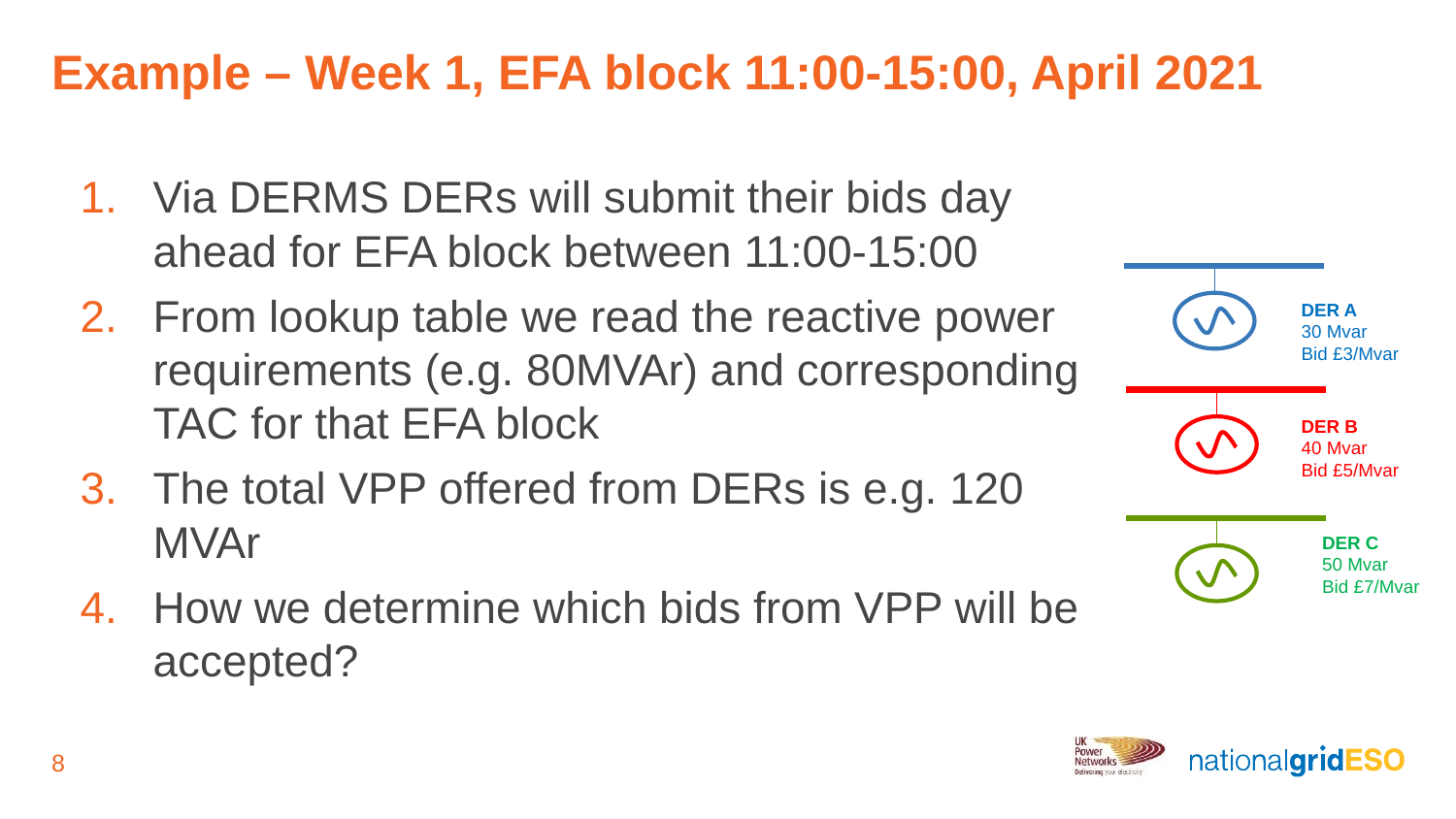

# Example – Week 1, EFA block 11:00-15:00, April 2021
Via DERMS DERs will submit their bids day ahead for EFA block between 11:00-15:00
From lookup table we read the reactive power requirements (e.g. 80MVAr) and corresponding TAC for that EFA block
The total VPP offered from DERs is e.g. 120 MVAr
How we determine which bids from VPP will be accepted?

DER A
30 Mvar
Bid £3/Mvar
DER B
40 Mvar
Bid £5/Mvar
DER C
50 Mvar
Bid £7/Mvar